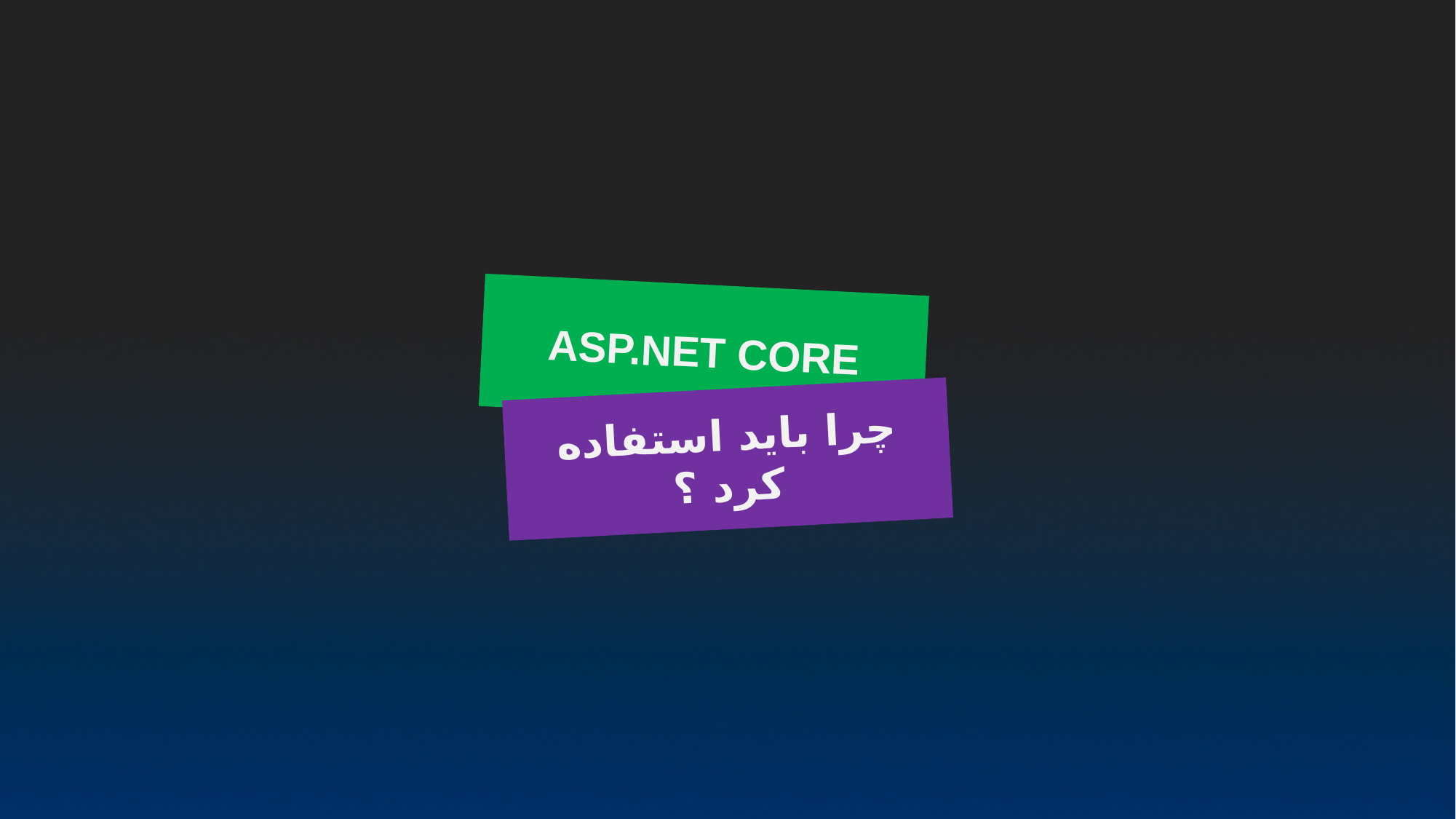

ASP.NET CORE
چرا باید استفاده کرد ؟